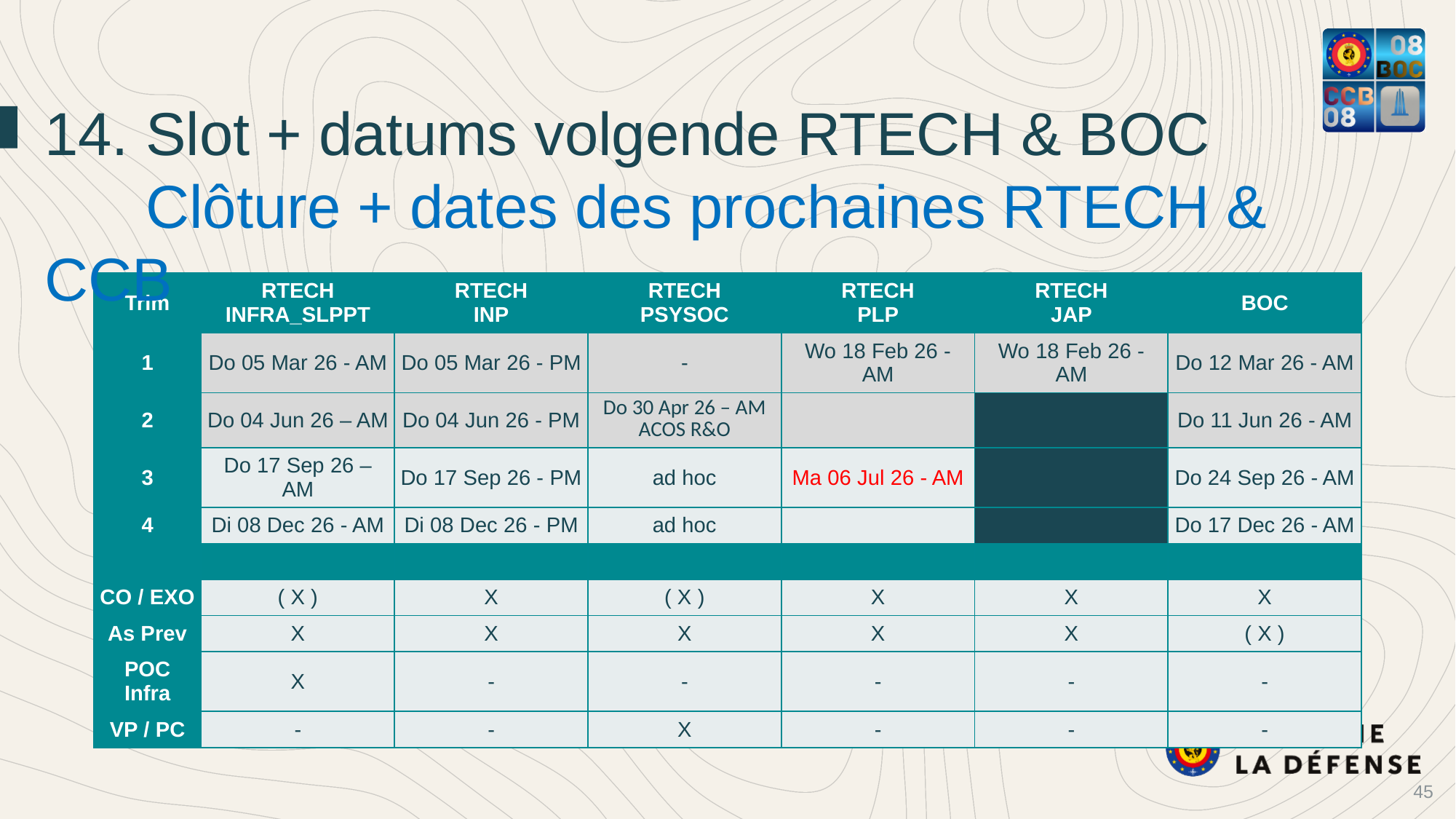

14. Slot + datums volgende RTECH & BOC
      Clôture + dates des prochaines RTECH & CCB
| Trim | RTECH INFRA\_SLPPT | RTECH INP | RTECH PSYSOC | RTECH PLP | RTECH JAP | BOC |
| --- | --- | --- | --- | --- | --- | --- |
| 1 | Do 05 Mar 26 - AM | Do 05 Mar 26 - PM | - | Wo 18 Feb 26 - AM | Wo 18 Feb 26 - AM | Do 12 Mar 26 - AM |
| 2 | Do 04 Jun 26 – AM | Do 04 Jun 26 - PM | Do 30 Apr 26 – AM ACOS R&O |  |  | Do 11 Jun 26 - AM |
| 3 | Do 17 Sep 26 – AM | Do 17 Sep 26 - PM | ad hoc | Ma 06 Jul 26 - AM |  | Do 24 Sep 26 - AM |
| 4 | Di 08 Dec 26 - AM | Di 08 Dec 26 - PM | ad hoc |  |  | Do 17 Dec 26 - AM |
|  |  |  |  |  |  |  |
| CO / EXO | ( X ) | X | ( X ) | X | X | X |
| As Prev | X | X | X | X | X | ( X ) |
| POC Infra | X | - | - | - | - | - |
| VP / PC | - | - | X | - | - | - |